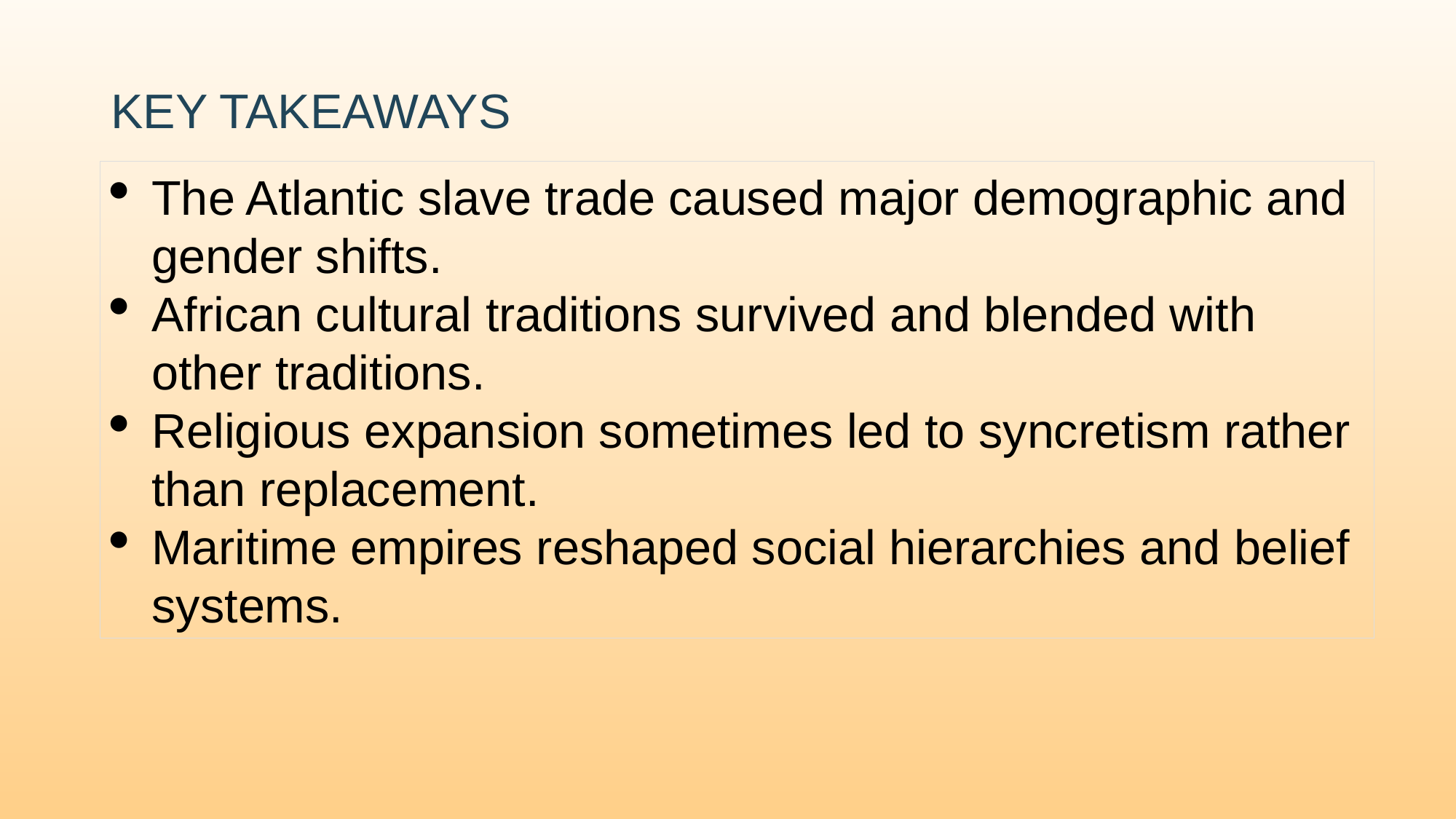

# Key Takeaways
The Atlantic slave trade caused major demographic and gender shifts.
African cultural traditions survived and blended with other traditions.
Religious expansion sometimes led to syncretism rather than replacement.
Maritime empires reshaped social hierarchies and belief systems.